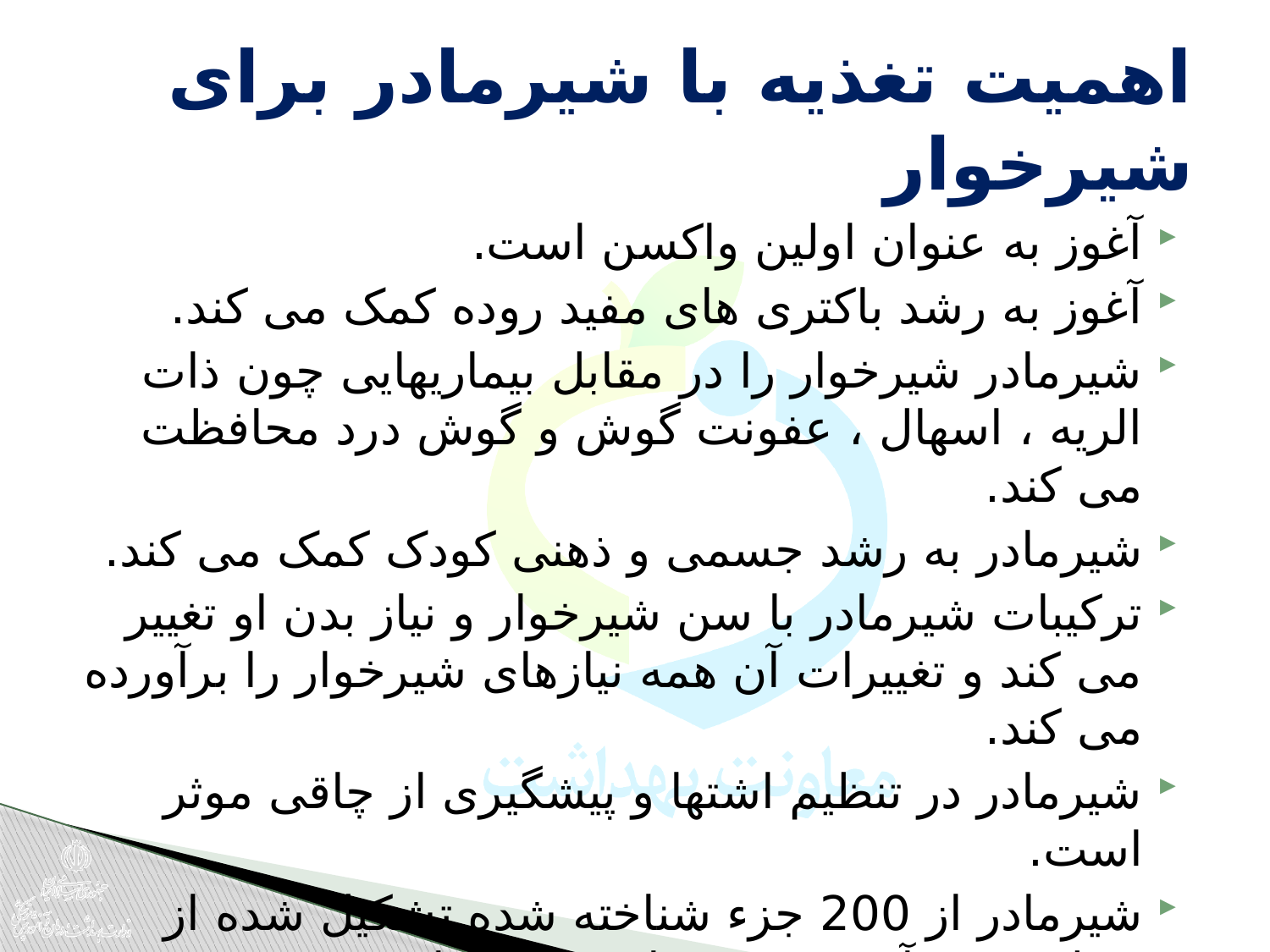

# اهمیت تغذیه با شیرمادر برای شیرخوار
آغوز به عنوان اولین واکسن است.
آغوز به رشد باکتری های مفید روده کمک می کند.
شیرمادر شیرخوار را در مقابل بیماریهایی چون ذات الریه ، اسهال ، عفونت گوش و گوش درد محافظت می کند.
شیرمادر به رشد جسمی و ذهنی کودک کمک می کند.
ترکیبات شیرمادر با سن شیرخوار و نیاز بدن او تغییر می کند و تغییرات آن همه نیازهای شیرخوار را برآورده می کند.
شیرمادر در تنظیم اشتها و پیشگیری از چاقی موثر است.
شیرمادر از 200 جزء شناخته شده تشکیل شده از جمله جذب آهن و سد دفاعی در دیواره روده